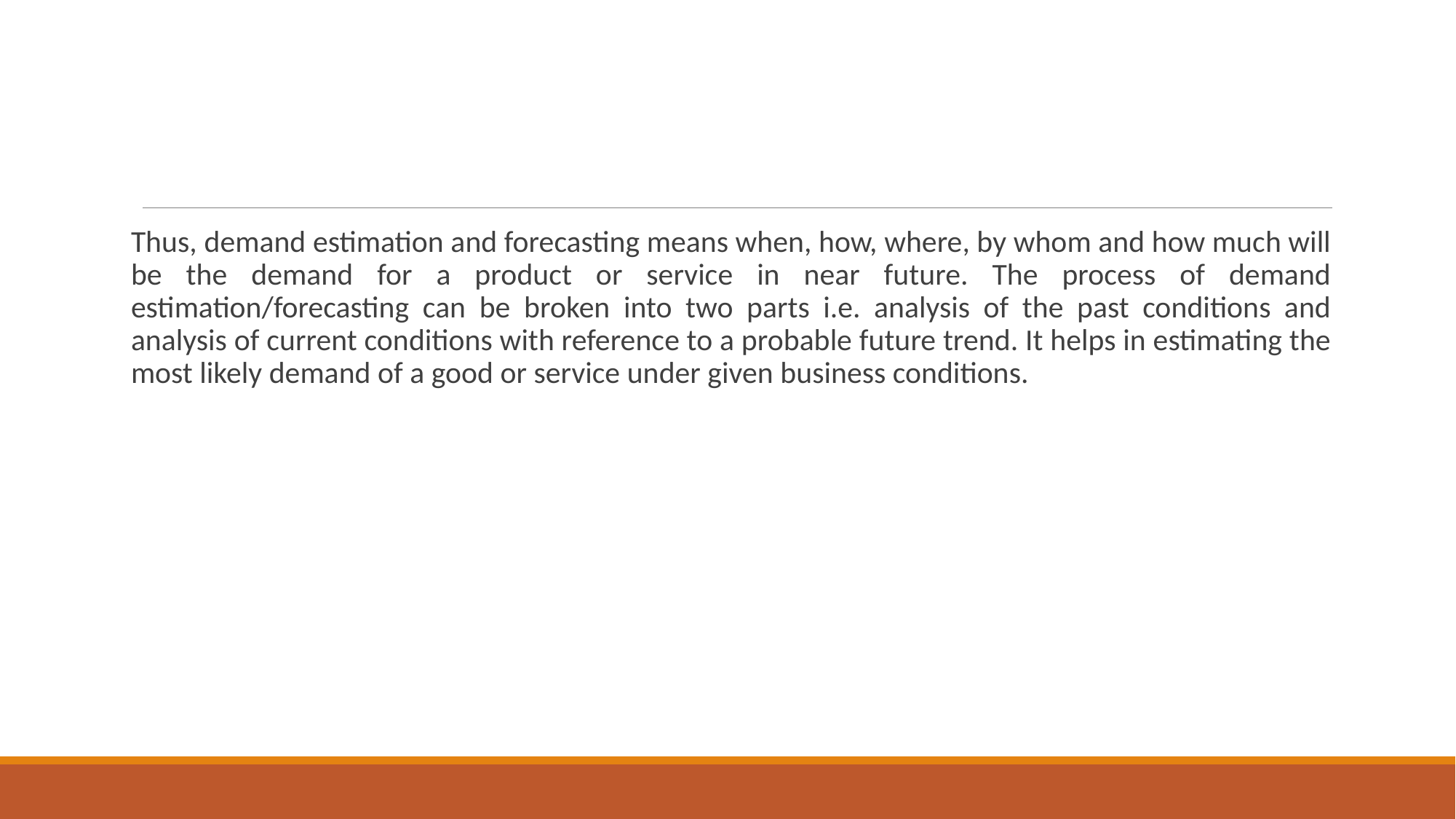

#
Thus, demand estimation and forecasting means when, how, where, by whom and how much will be the demand for a product or service in near future. The process of demand estimation/forecasting can be broken into two parts i.e. analysis of the past conditions and analysis of current conditions with reference to a probable future trend. It helps in estimating the most likely demand of a good or service under given business conditions.